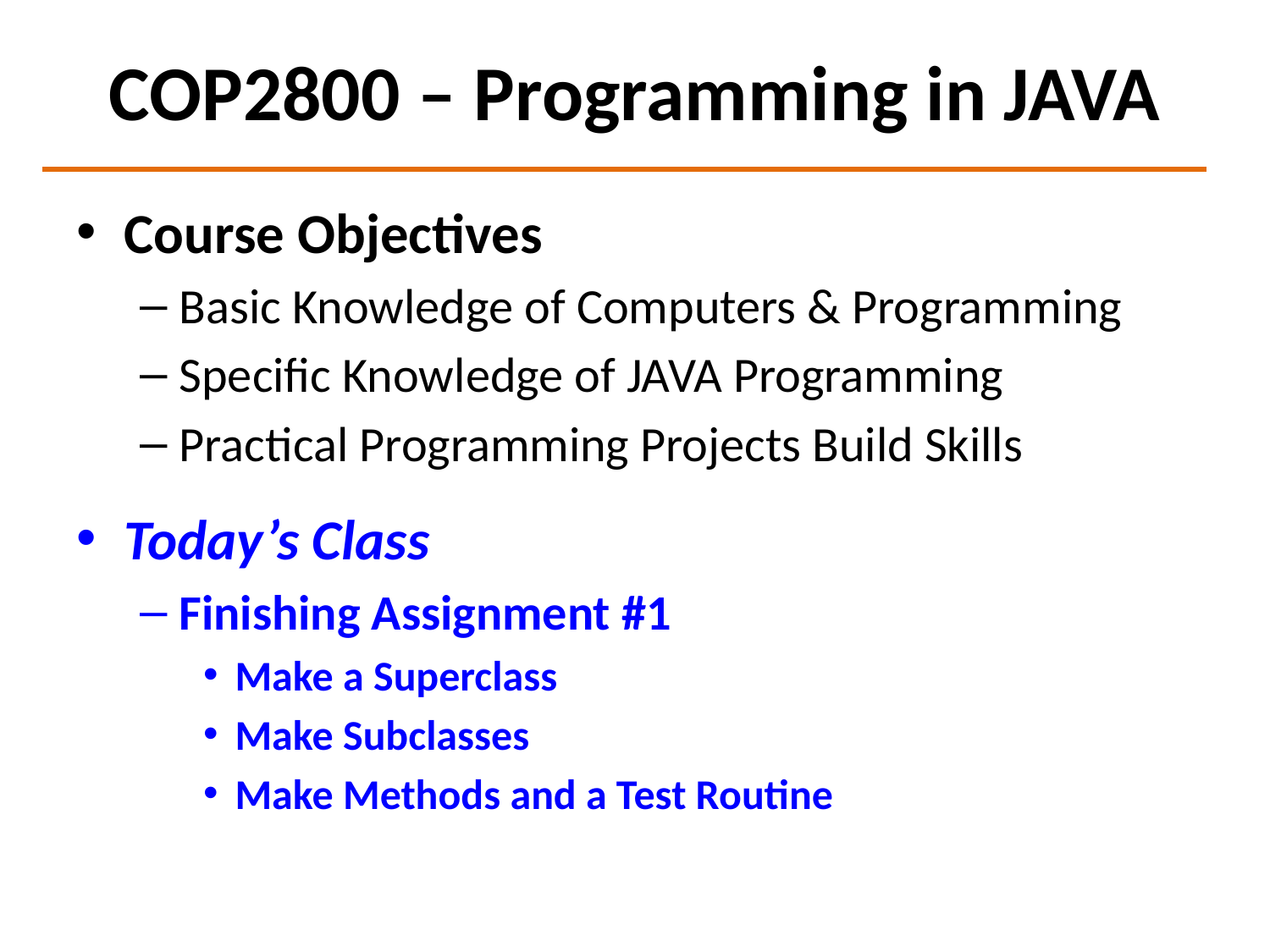

# COP2800 – Programming in JAVA
Course Objectives
Basic Knowledge of Computers & Programming
Specific Knowledge of JAVA Programming
Practical Programming Projects Build Skills
Today’s Class
Finishing Assignment #1
Make a Superclass
Make Subclasses
Make Methods and a Test Routine